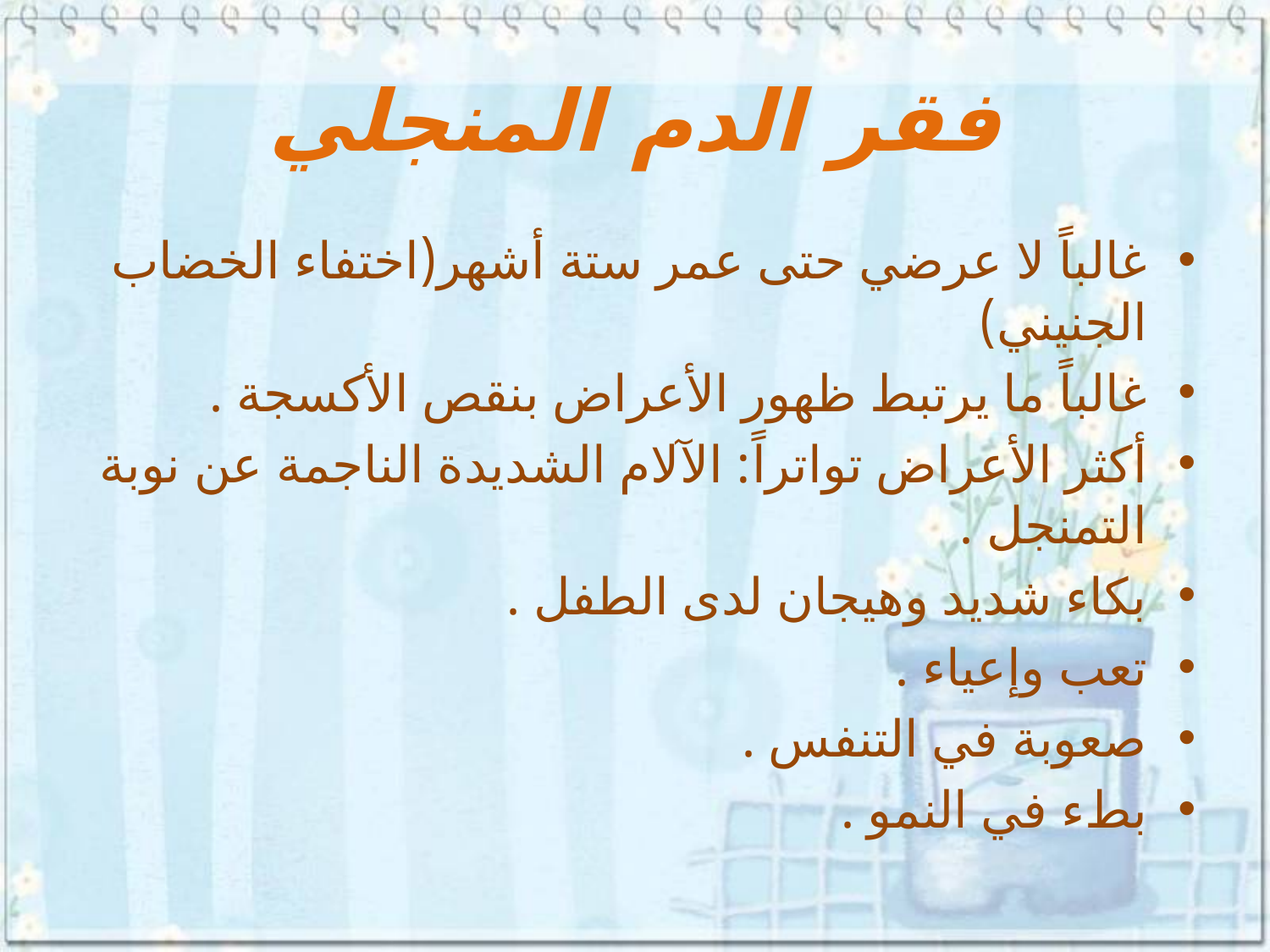

# فقر الدم المنجلي
غالباً لا عرضي حتى عمر ستة أشهر(اختفاء الخضاب الجنيني)
غالباً ما يرتبط ظهور الأعراض بنقص الأكسجة .
أكثر الأعراض تواتراً: الآلام الشديدة الناجمة عن نوبة التمنجل .
بكاء شديد وهيجان لدى الطفل .
تعب وإعياء .
صعوبة في التنفس .
بطء في النمو .